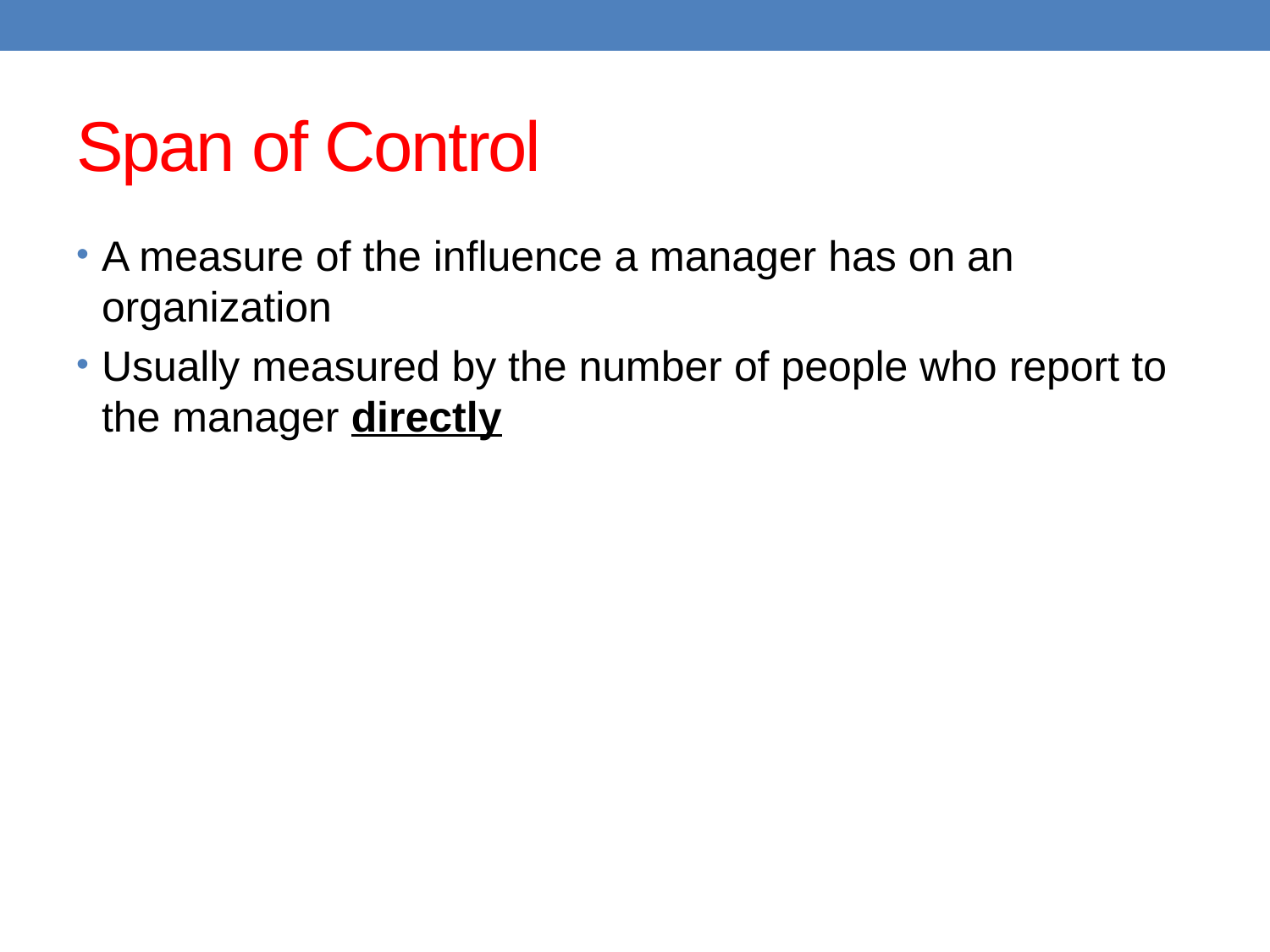

# Span of Control
A measure of the influence a manager has on an organization
Usually measured by the number of people who report to the manager directly